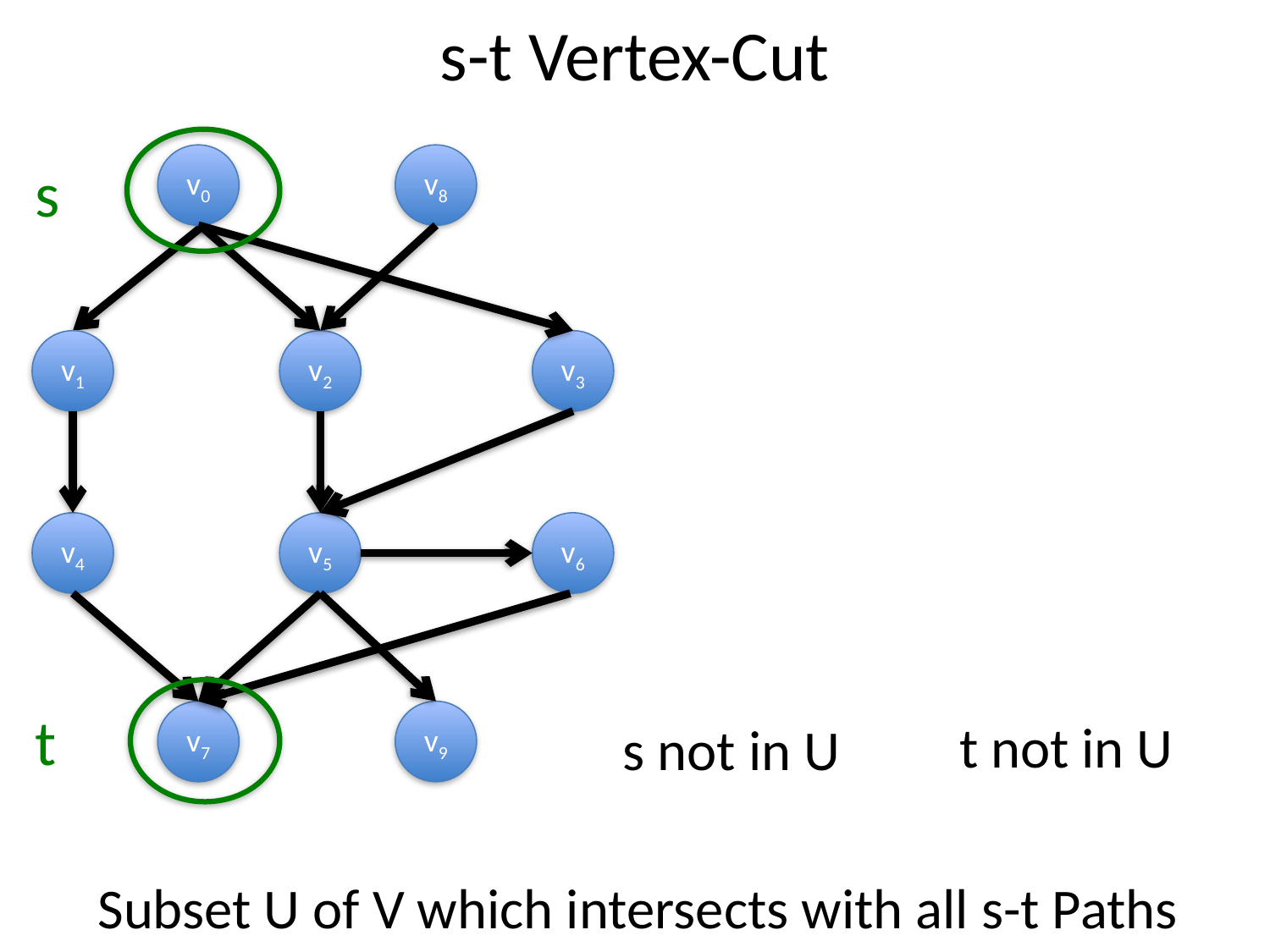

# s-t Vertex-Cut

v0
v8
s
v1
v2
v3
v4
v5
v6

t
v7
v9
t not in U
s not in U
Subset U of V which intersects with all s-t Paths